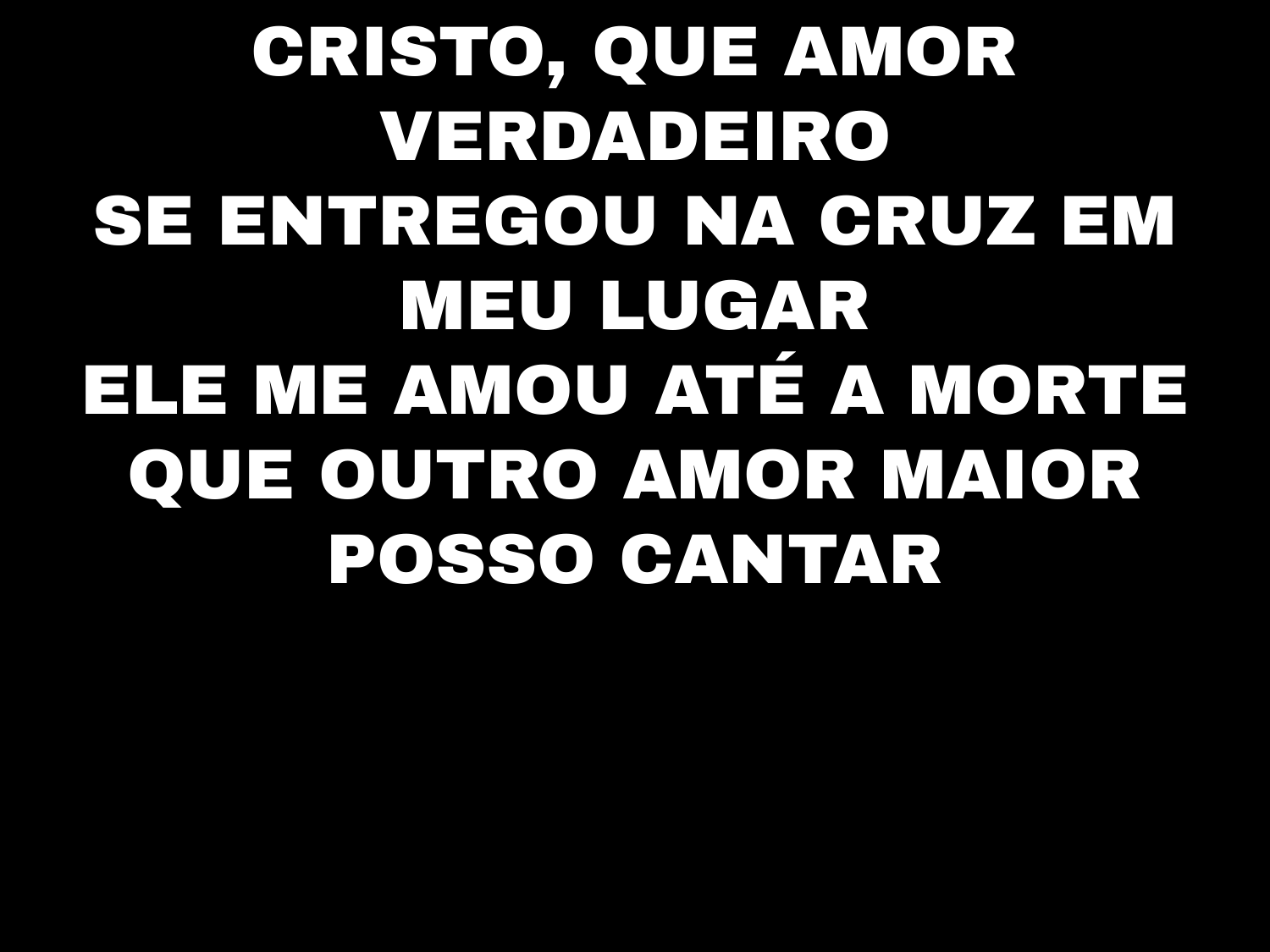

# CRISTO, QUE AMOR VERDADEIRO SE ENTREGOU NA CRUZ EM MEU LUGAR ELE ME AMOU ATÉ A MORTE QUE OUTRO AMOR MAIOR POSSO CANTAR